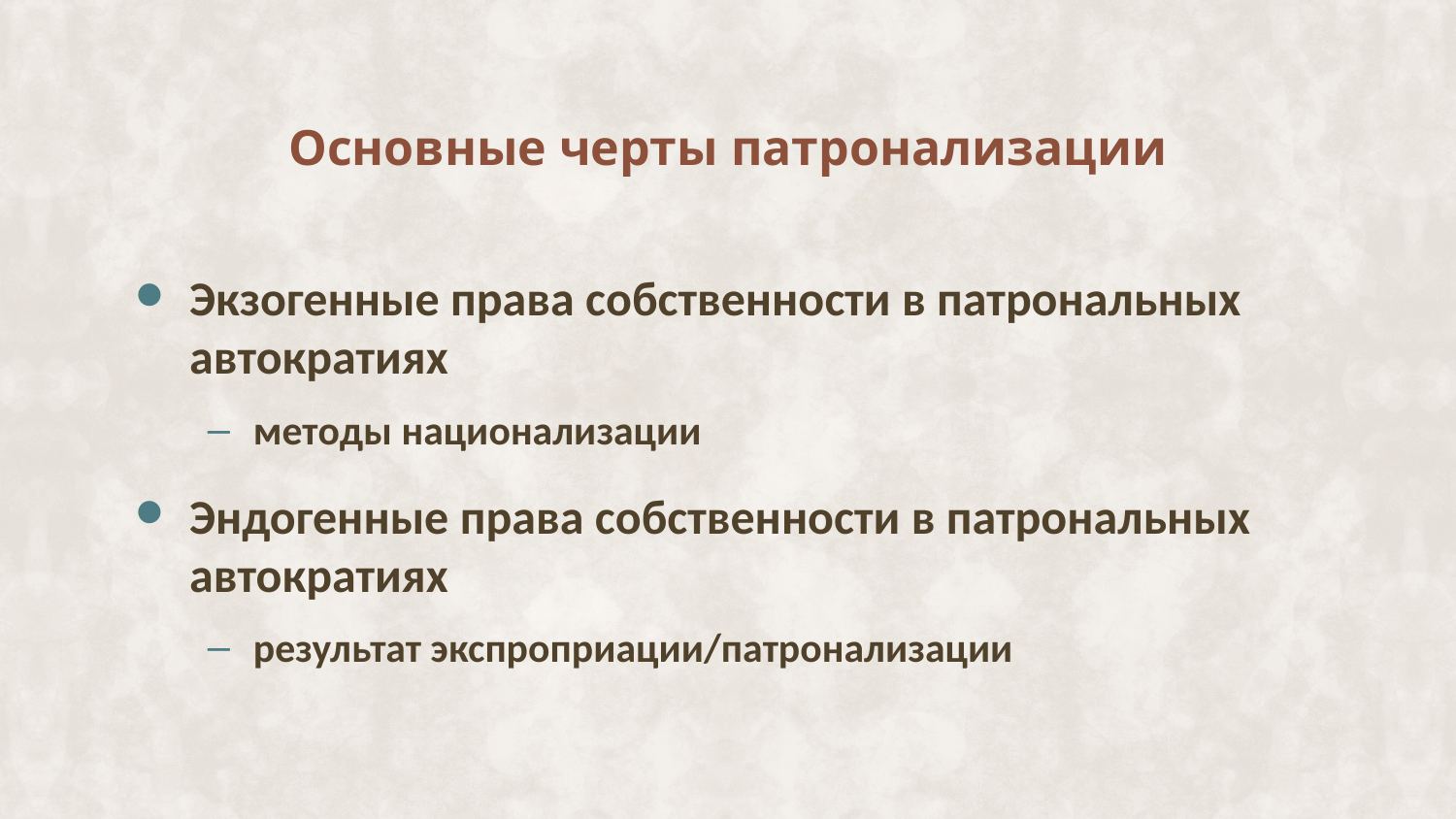

# Основные черты патронализации
Экзогенные права собственности в патрональных автократиях
методы национализации
Эндогенные права собственности в патрональных автократиях
результат экспроприации/патронализации